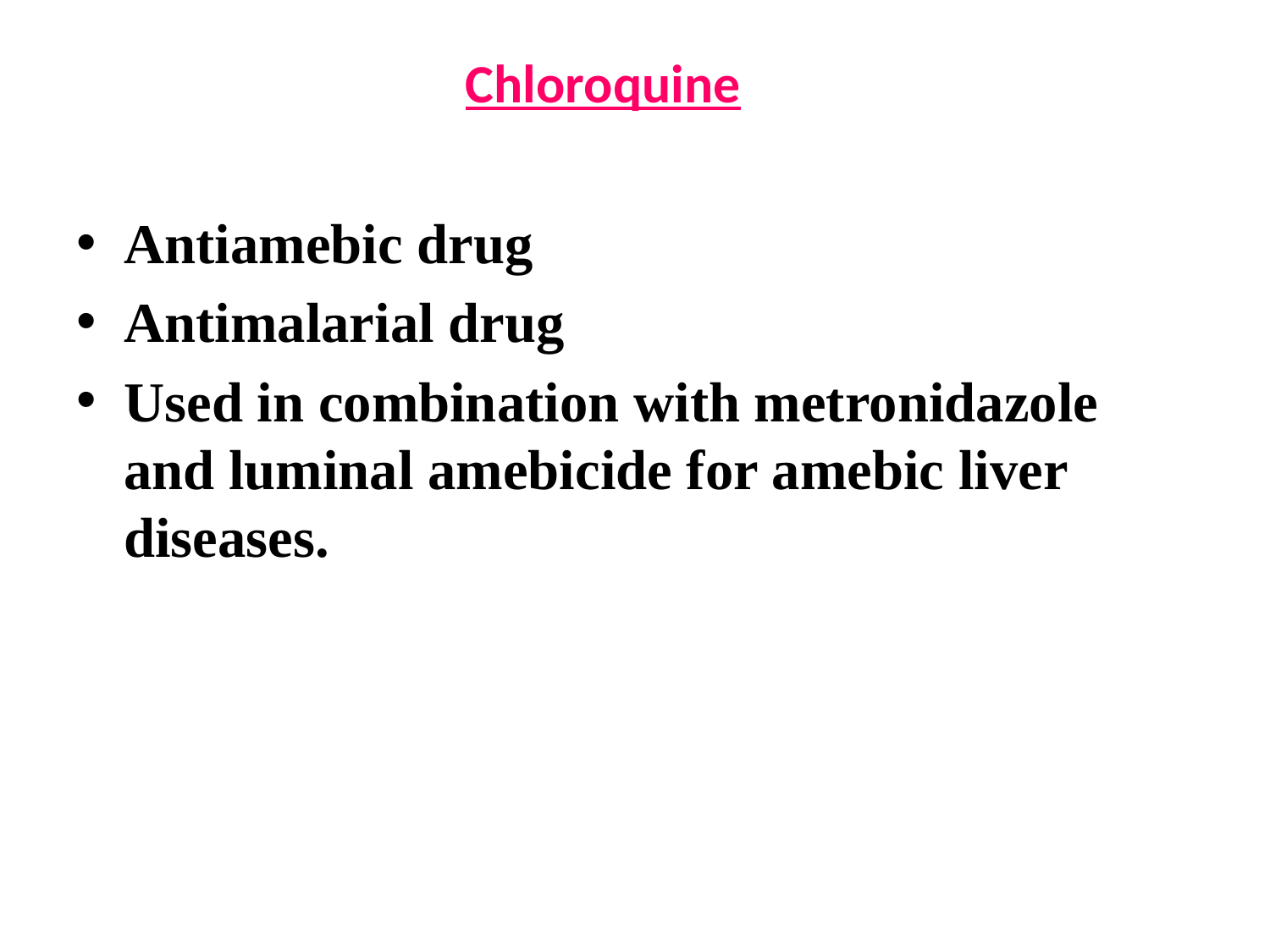

# Chloroquine
Antiamebic drug
Antimalarial drug
Used in combination with metronidazole and luminal amebicide for amebic liver diseases.